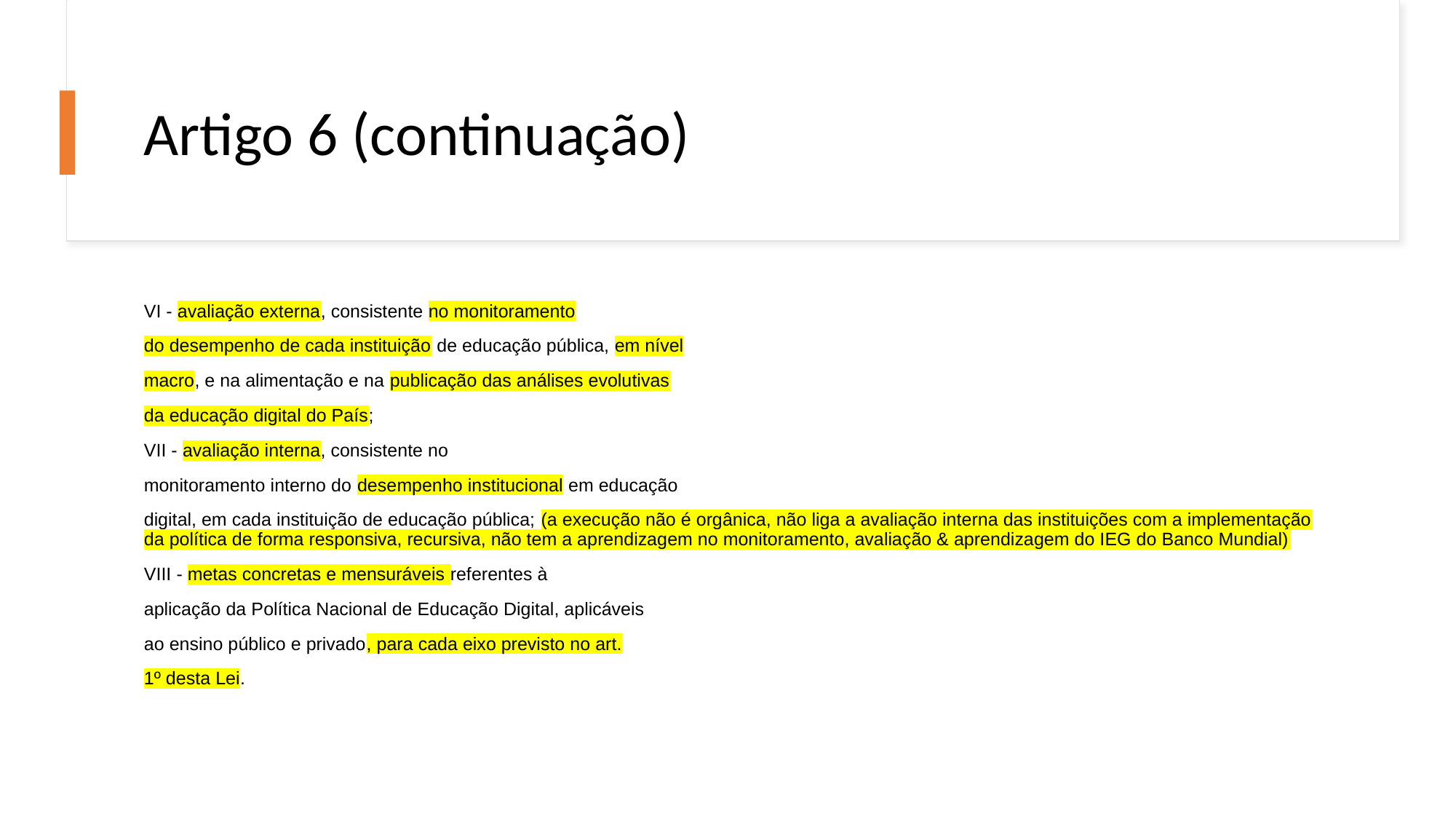

# Artigo 6 (continuação)

VI - avaliação externa, consistente no monitoramento
do desempenho de cada instituição de educação pública, em nível
macro, e na alimentação e na publicação das análises evolutivas
da educação digital do País;
VII - avaliação interna, consistente no
monitoramento interno do desempenho institucional em educação
digital, em cada instituição de educação pública; (a execução não é orgânica, não liga a avaliação interna das instituições com a implementação da política de forma responsiva, recursiva, não tem a aprendizagem no monitoramento, avaliação & aprendizagem do IEG do Banco Mundial)
VIII - metas concretas e mensuráveis referentes à
aplicação da Política Nacional de Educação Digital, aplicáveis
ao ensino público e privado, para cada eixo previsto no art.
1º desta Lei.